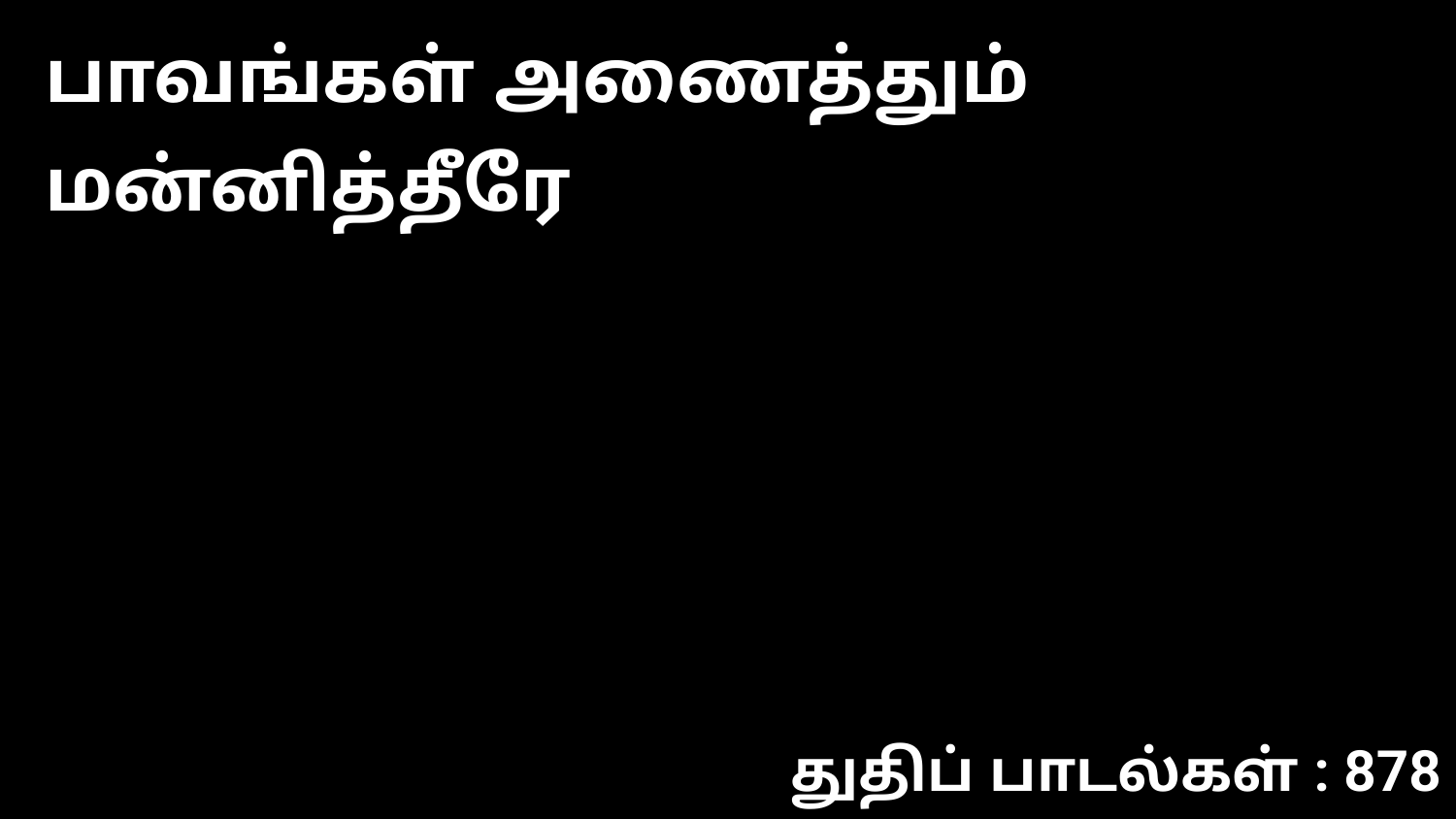

பாவங்கள் அணைத்தும் மன்னித்தீரே
துதிப் பாடல்கள் : 878